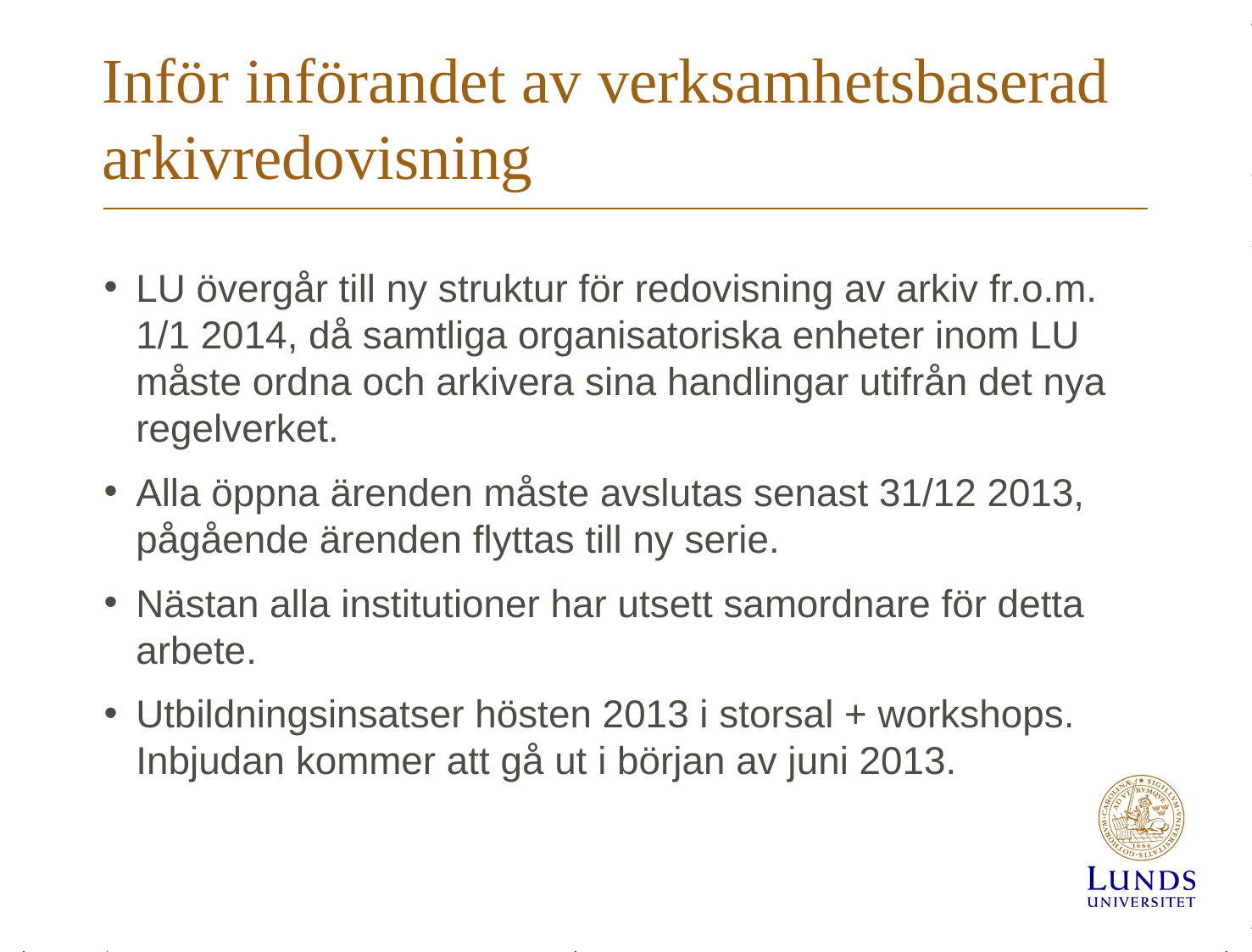

# Inför införandet av verksamhetsbaserad arkivredovisning
LU övergår till ny struktur för redovisning av arkiv fr.o.m. 1/1 2014, då samtliga organisatoriska enheter inom LU måste ordna och arkivera sina handlingar utifrån det nya regelverket.
Alla öppna ärenden måste avslutas senast 31/12 2013, pågående ärenden flyttas till ny serie.
Nästan alla institutioner har utsett samordnare för detta arbete.
Utbildningsinsatser hösten 2013 i storsal + workshops. Inbjudan kommer att gå ut i början av juni 2013.